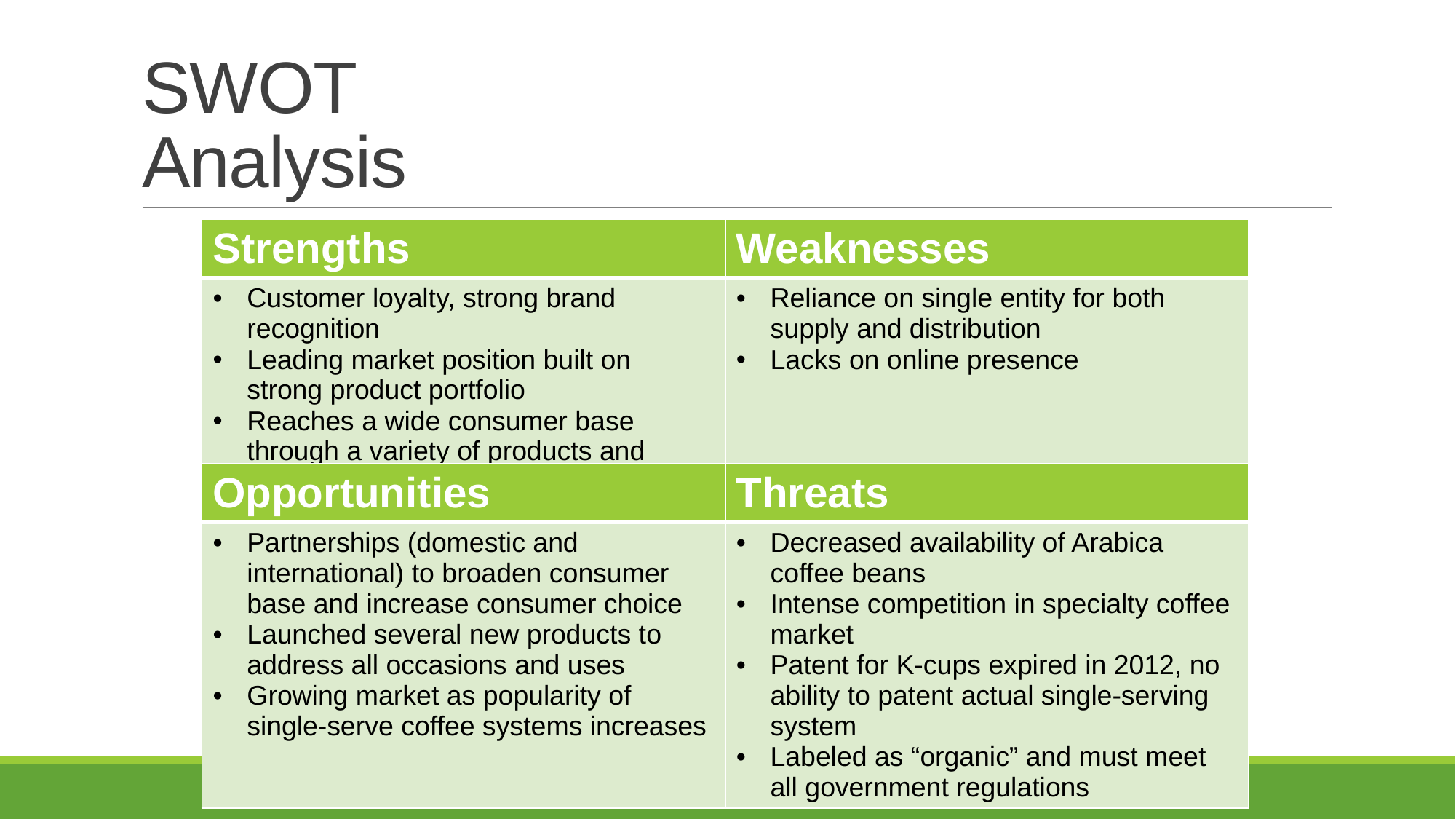

# SWOT Analysis
| Strengths | Weaknesses |
| --- | --- |
| Customer loyalty, strong brand recognition Leading market position built on strong product portfolio Reaches a wide consumer base through a variety of products and flavor options | Reliance on single entity for both supply and distribution Lacks on online presence |
| Opportunities | Threats |
| --- | --- |
| Partnerships (domestic and international) to broaden consumer base and increase consumer choice Launched several new products to address all occasions and uses Growing market as popularity of single-serve coffee systems increases | Decreased availability of Arabica coffee beans Intense competition in specialty coffee market Patent for K-cups expired in 2012, no ability to patent actual single-serving system Labeled as “organic” and must meet all government regulations |